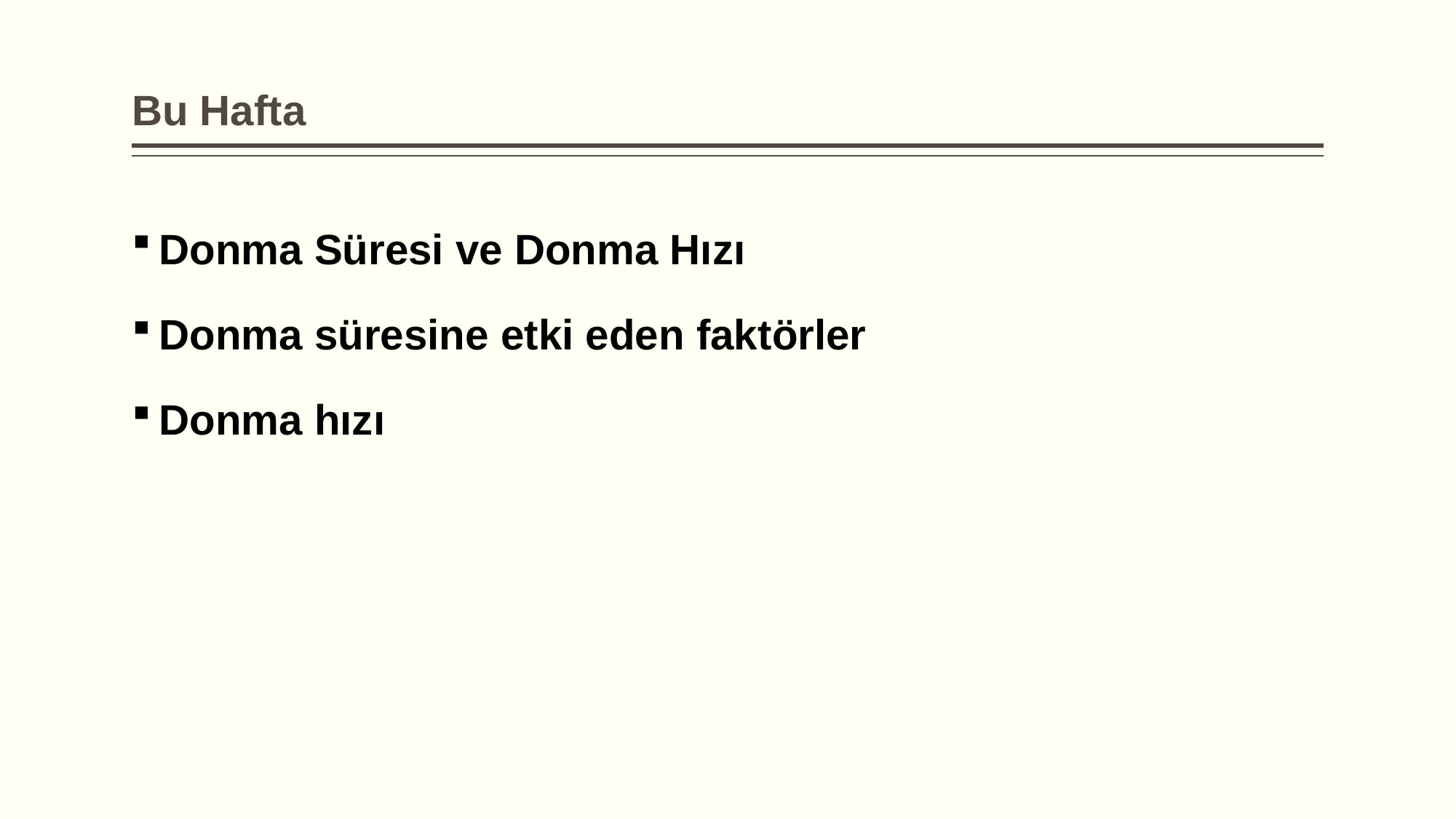

# Bu Hafta
Donma Süresi ve Donma Hızı
Donma süresine etki eden faktörler
Donma hızı